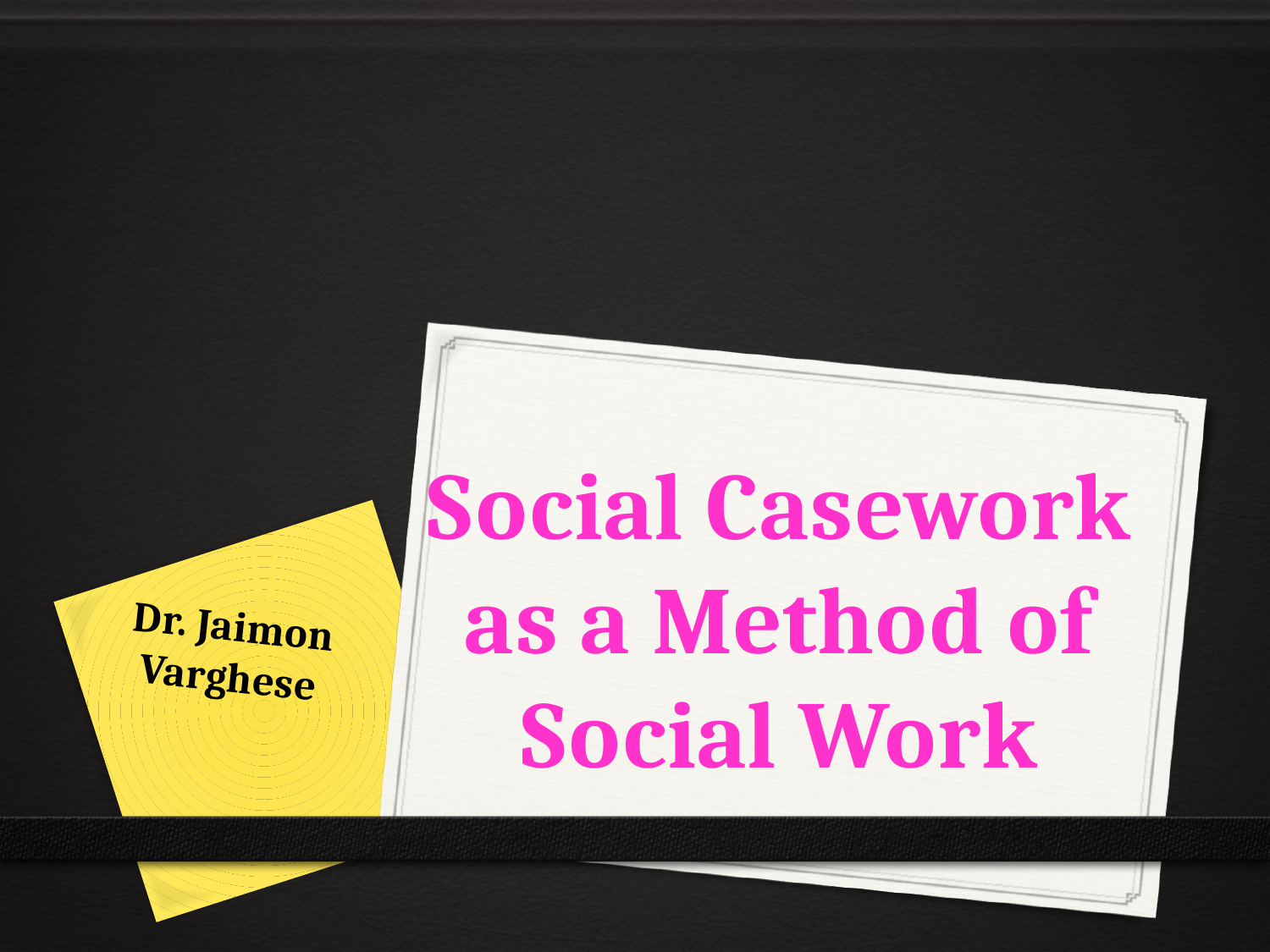

# Social Casework as a Method of Social Work
Dr. Jaimon Varghese